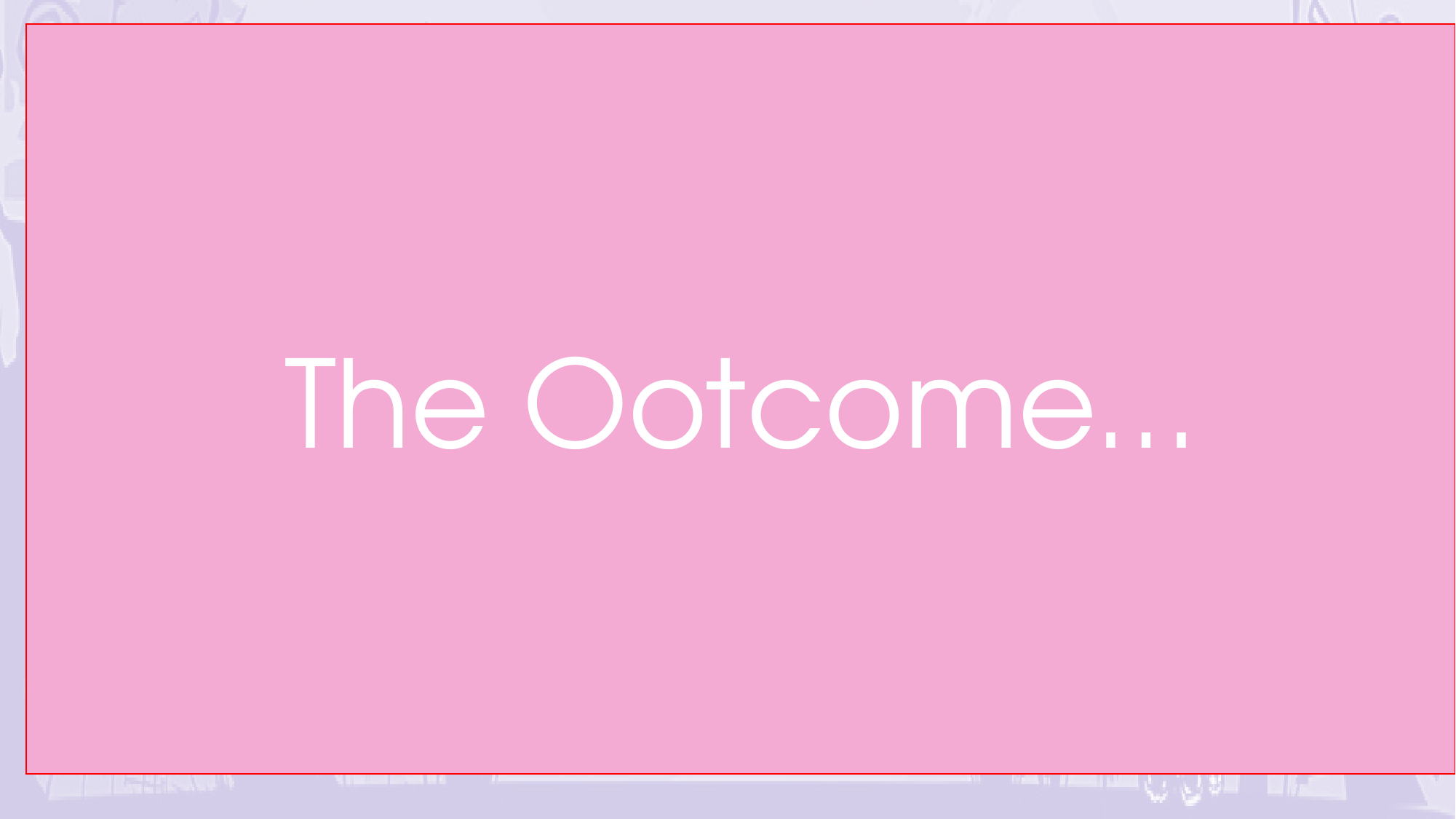

The Ootcome…
# Source A is details of the Trial of Janet Wishart, Accused of Witchcraft and is taken from the Aberdeen city council record written on the 17th February 1597
Name: Janet Wishart
Dates of the Trial – 2/2/1597 – 12/2/1597

The accused Janet Wishart has been named another witch by the name of Margaret Ogg.  Said trial was held in the Toolbooth, Aberdeen. It is accused that Janet Wishart is guilty of the following crimes; delaying the birth of a child and causing said child to be born stillborn, casting spells and cantrips, taking the shape of a dog, meeting with other witches and the devil in Fittie church yard, spoiling ale, trying to poison a child, causing storms in the North Sea.

Janet Wishart has been duly found guilty of all charges and the court has sentenced her to execution.  The sentence will be carried out on the 17th of this month, the accused will be burned at Gallowgate.

Signed

Thomas Leslie (Sheriff – depute)
James Stewart (Chancellor – Aberdeen)